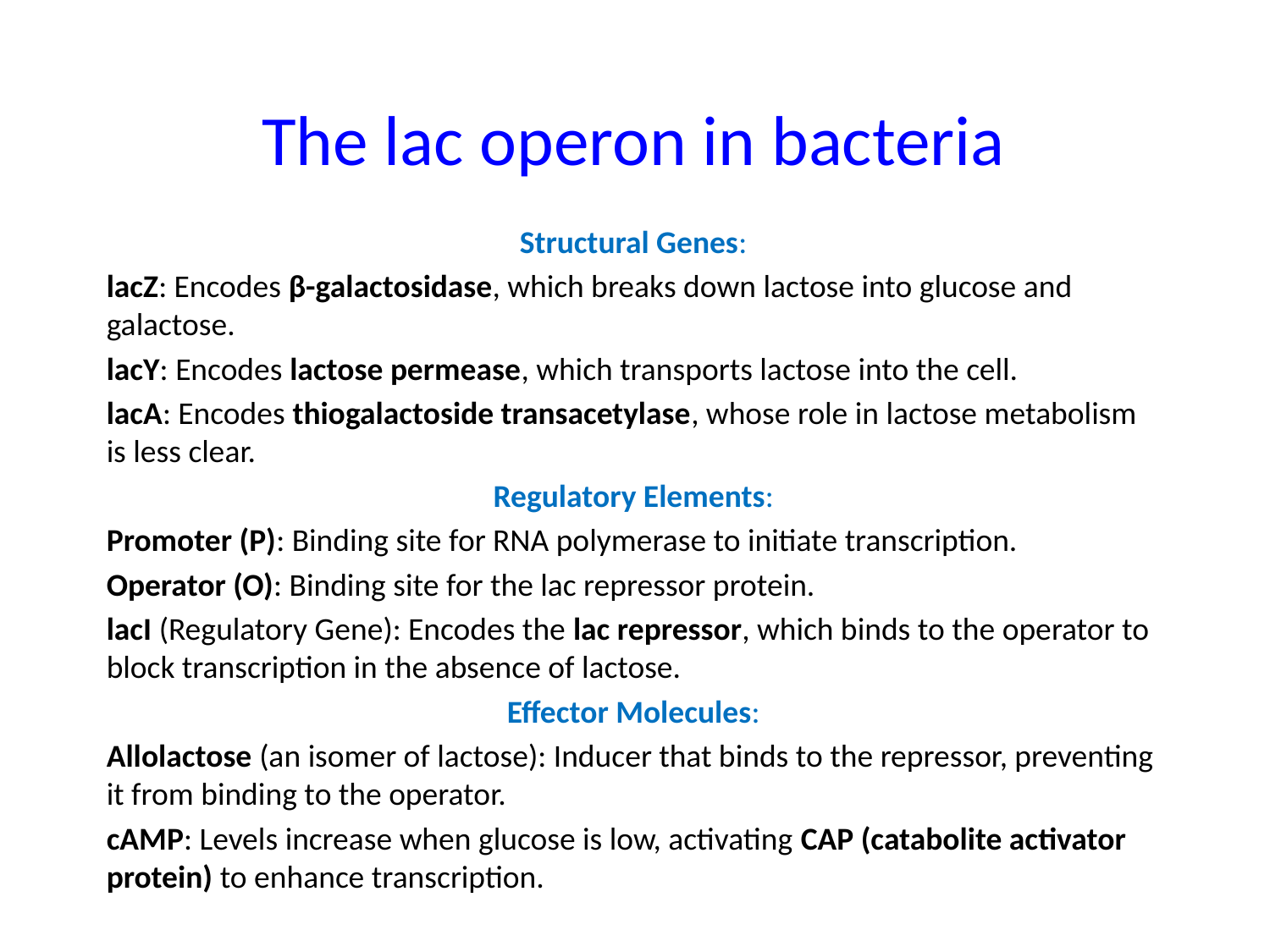

# The lac operon in bacteria
Structural Genes:
lacZ: Encodes β-galactosidase, which breaks down lactose into glucose and galactose.
lacY: Encodes lactose permease, which transports lactose into the cell.
lacA: Encodes thiogalactoside transacetylase, whose role in lactose metabolism is less clear.
Regulatory Elements:
Promoter (P): Binding site for RNA polymerase to initiate transcription.
Operator (O): Binding site for the lac repressor protein.
lacI (Regulatory Gene): Encodes the lac repressor, which binds to the operator to block transcription in the absence of lactose.
Effector Molecules:
Allolactose (an isomer of lactose): Inducer that binds to the repressor, preventing it from binding to the operator.
cAMP: Levels increase when glucose is low, activating CAP (catabolite activator protein) to enhance transcription.